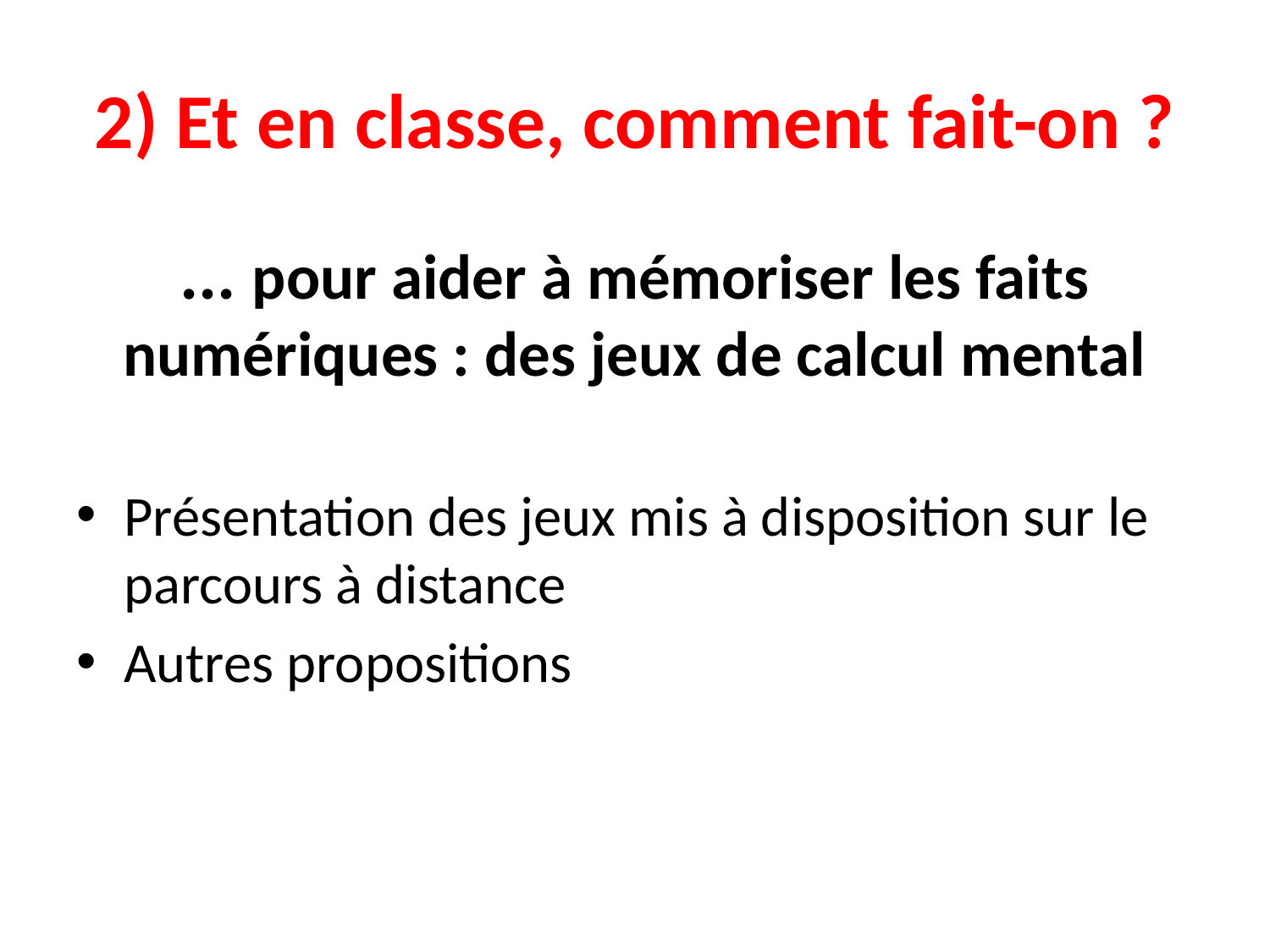

# 2) Et en classe, comment fait-on ?
... pour aider à mémoriser les faits numériques : des jeux de calcul mental

Présentation des jeux mis à disposition sur le parcours à distance
Autres propositions